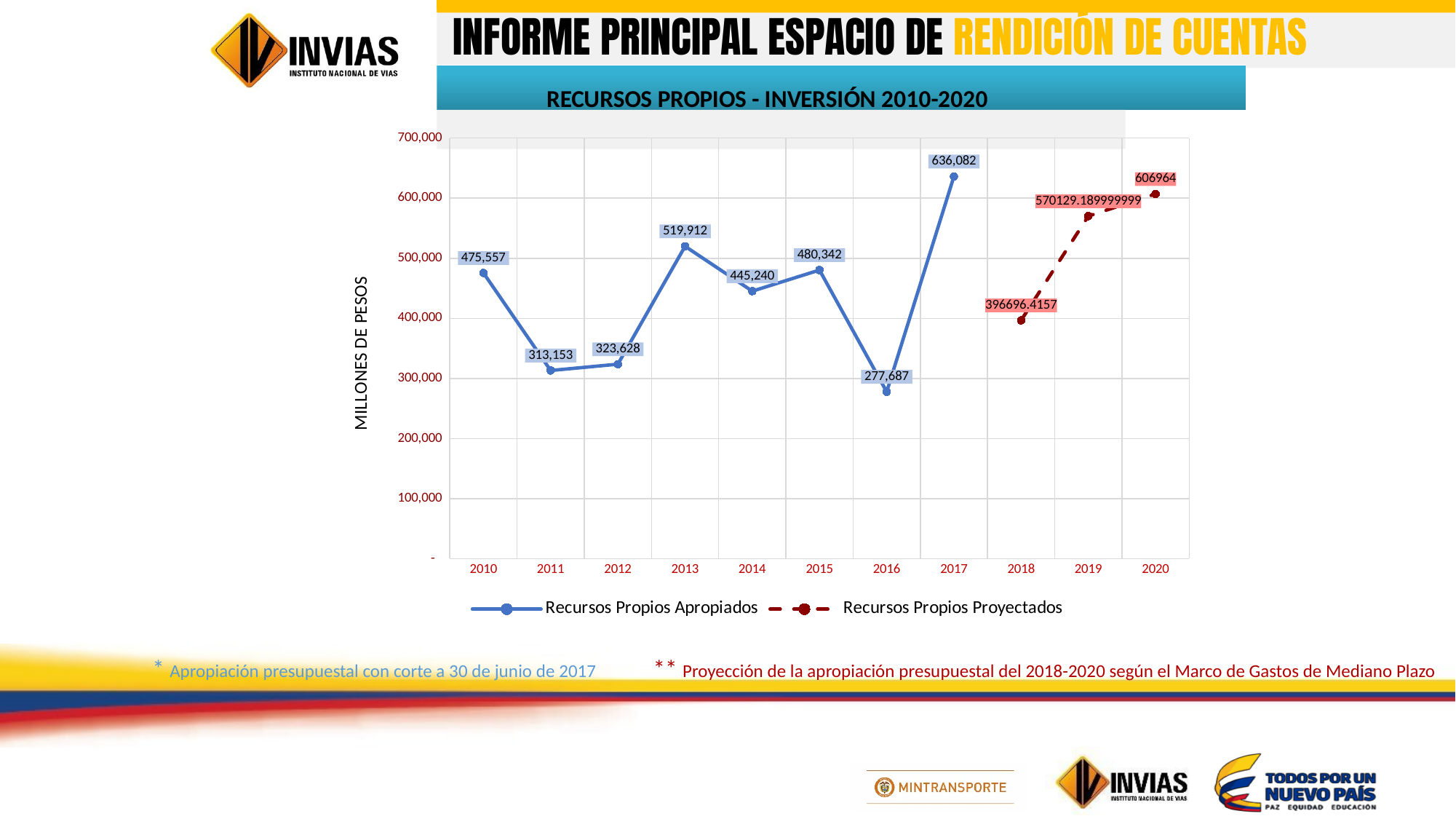

### Chart: RECURSOS PROPIOS - INVERSIÓN 2010-2020

| Category | Recursos Propios Apropiados | Recursos Propios Proyectados |
|---|---|---|
| 2010 | 475557.0 | None |
| 2011 | 313152.6476779999 | None |
| 2012 | 323628.0 | None |
| 2013 | 519912.18628893 | None |
| 2014 | 445240.31 | None |
| 2015 | 480342.3872 | None |
| 2016 | 277686.902139 | None |
| 2017 | 636082.0 | None |
| 2018 | None | 396696.4157 |
| 2019 | None | 570129.1899999992 |
| 2020 | None | 606964.0 |
* Apropiación presupuestal con corte a 30 de junio de 2017
** Proyección de la apropiación presupuestal del 2018-2020 según el Marco de Gastos de Mediano Plazo